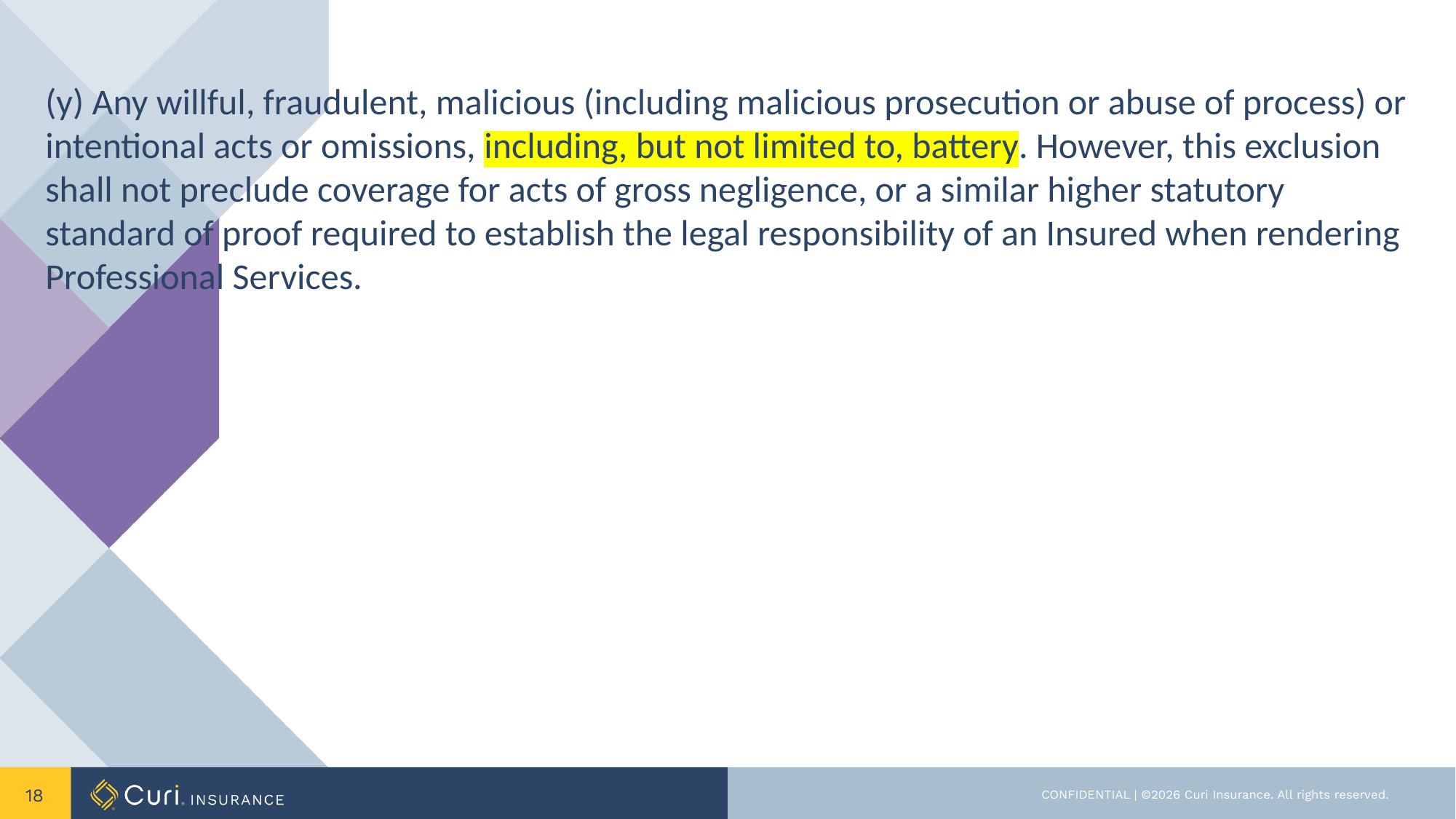

(y) Any willful, fraudulent, malicious (including malicious prosecution or abuse of process) or
intentional acts or omissions, including, but not limited to, battery. However, this exclusion
shall not preclude coverage for acts of gross negligence, or a similar higher statutory
standard of proof required to establish the legal responsibility of an Insured when rendering
Professional Services.
18